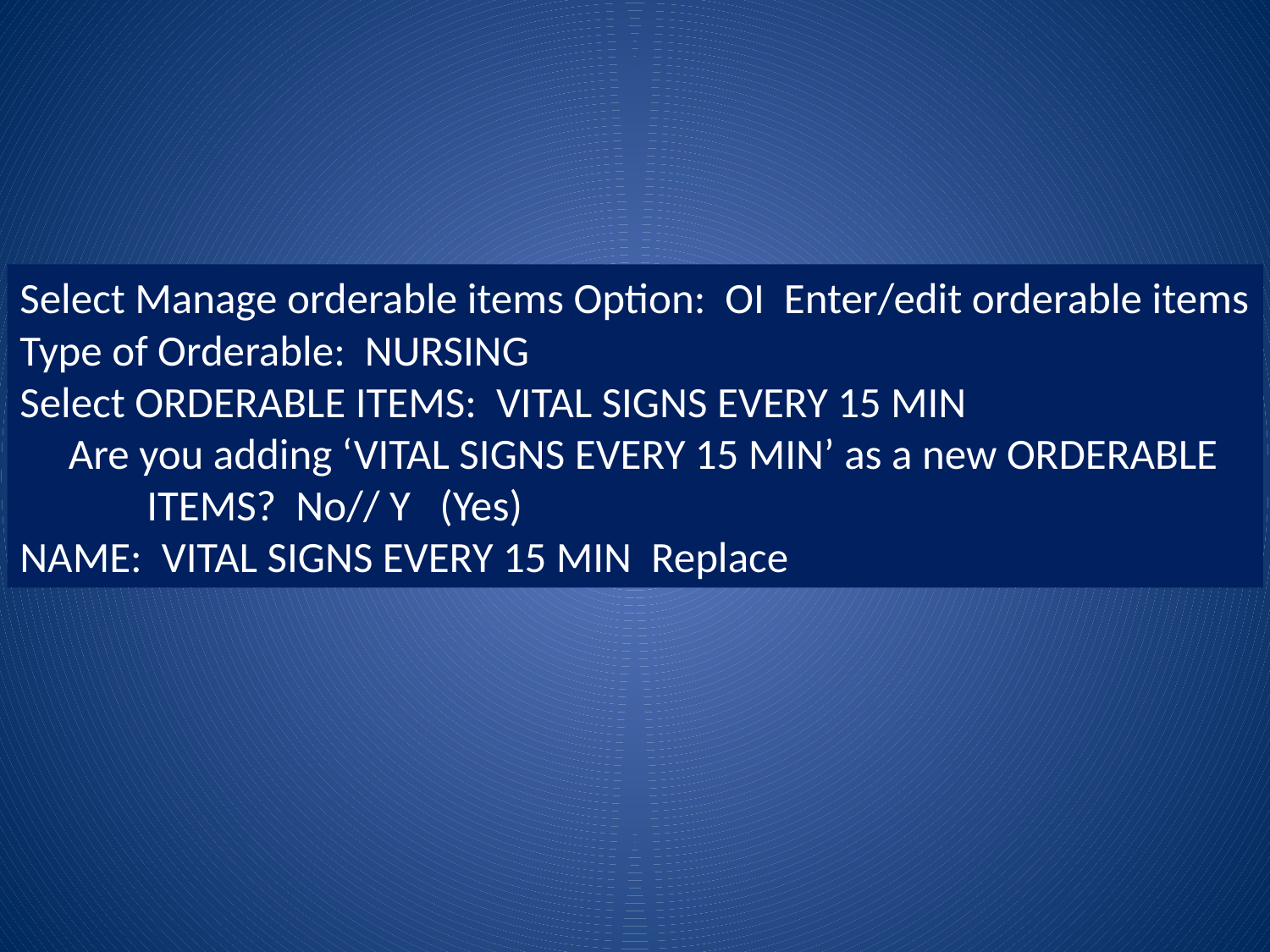

Select Manage orderable items Option:  OI  Enter/edit orderable items
Type of Orderable:  NURSING
Select ORDERABLE ITEMS:  VITAL SIGNS EVERY 15 MIN
     Are you adding ‘VITAL SIGNS EVERY 15 MIN’ as a new ORDERABLE
	ITEMS?  No// Y   (Yes)
NAME:  VITAL SIGNS EVERY 15 MIN  Replace